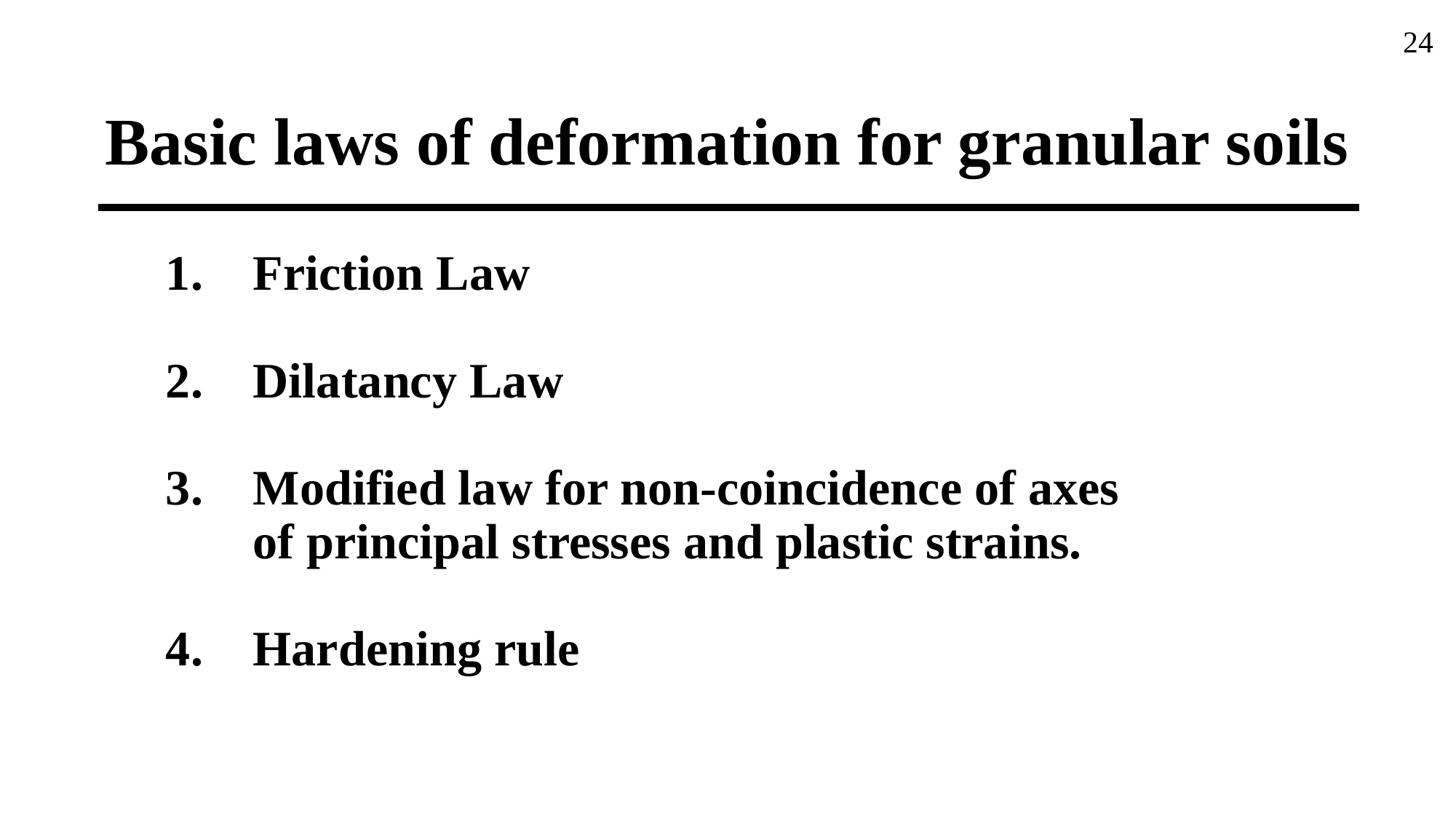

24
# Basic laws of deformation for granular soils
Friction Law

Dilatancy Law

Modified law for non-coincidence of axes
of principal stresses and plastic strains.

Hardening rule